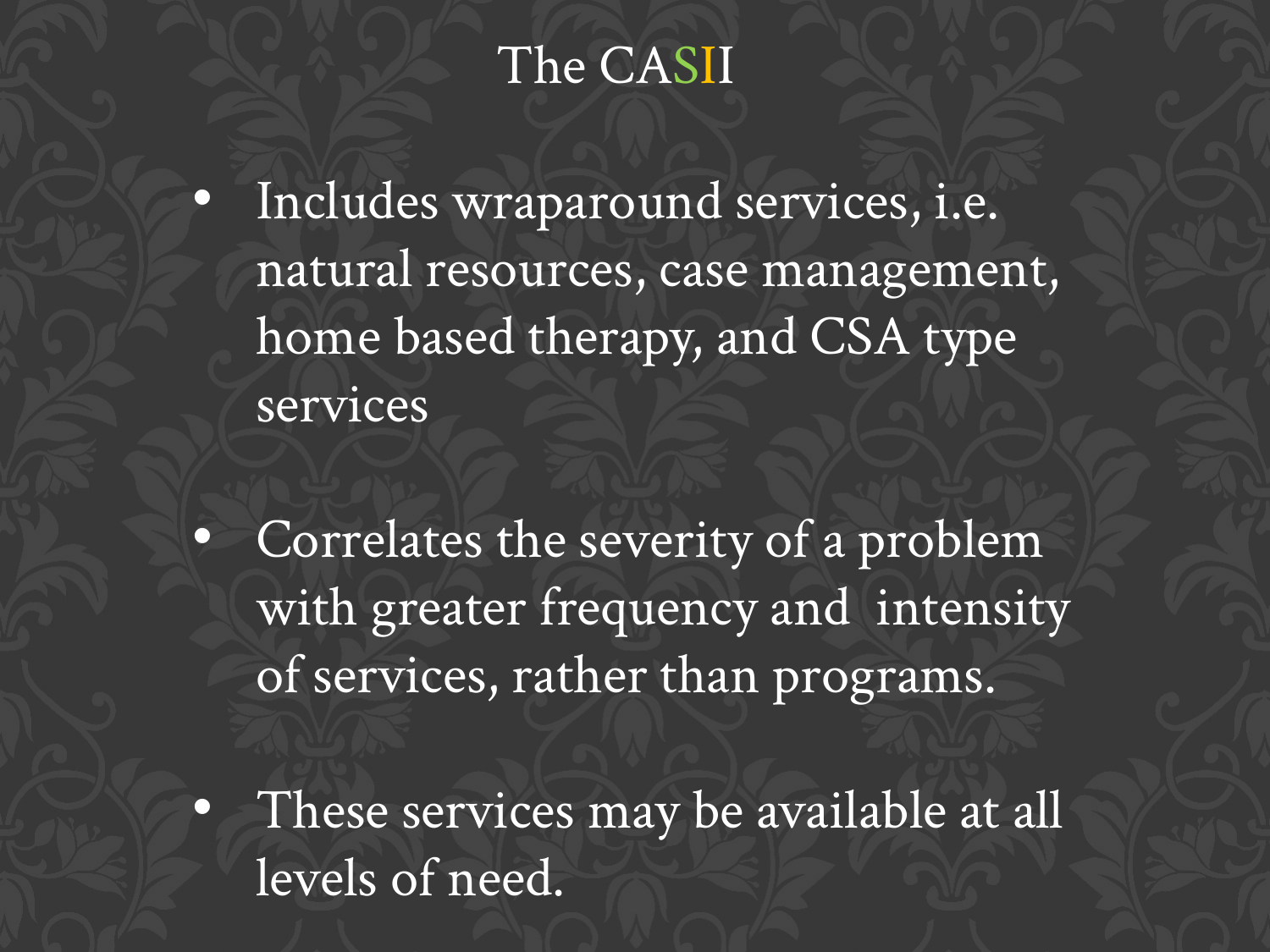

The CASII

Includes wraparound services, i.e. natural resources, case management, home based therapy, and CSA type services

Correlates the severity of a problem with greater frequency and  intensity of services, rather than programs.

These services may be available at all levels of need.